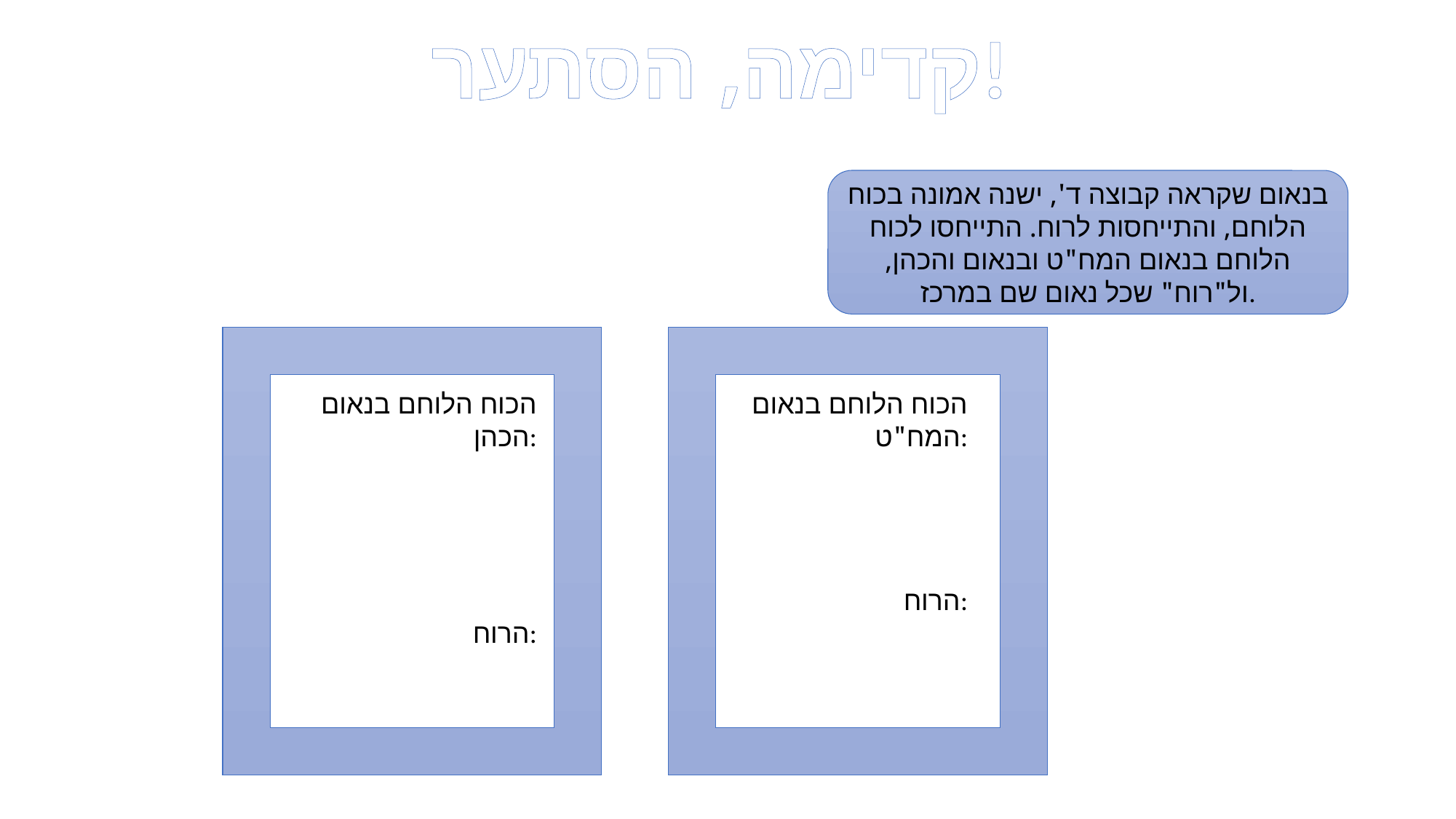

קדימה, הסתער!
בנאום שקראה קבוצה ד', ישנה אמונה בכוח הלוחם, והתייחסות לרוח. התייחסו לכוח הלוחם בנאום המח"ט ובנאום והכהן, ול"רוח" שכל נאום שם במרכז.

הכוח הלוחם בנאום הכהן:

הרוח:

הכוח הלוחם בנאום המח"ט:

הרוח: